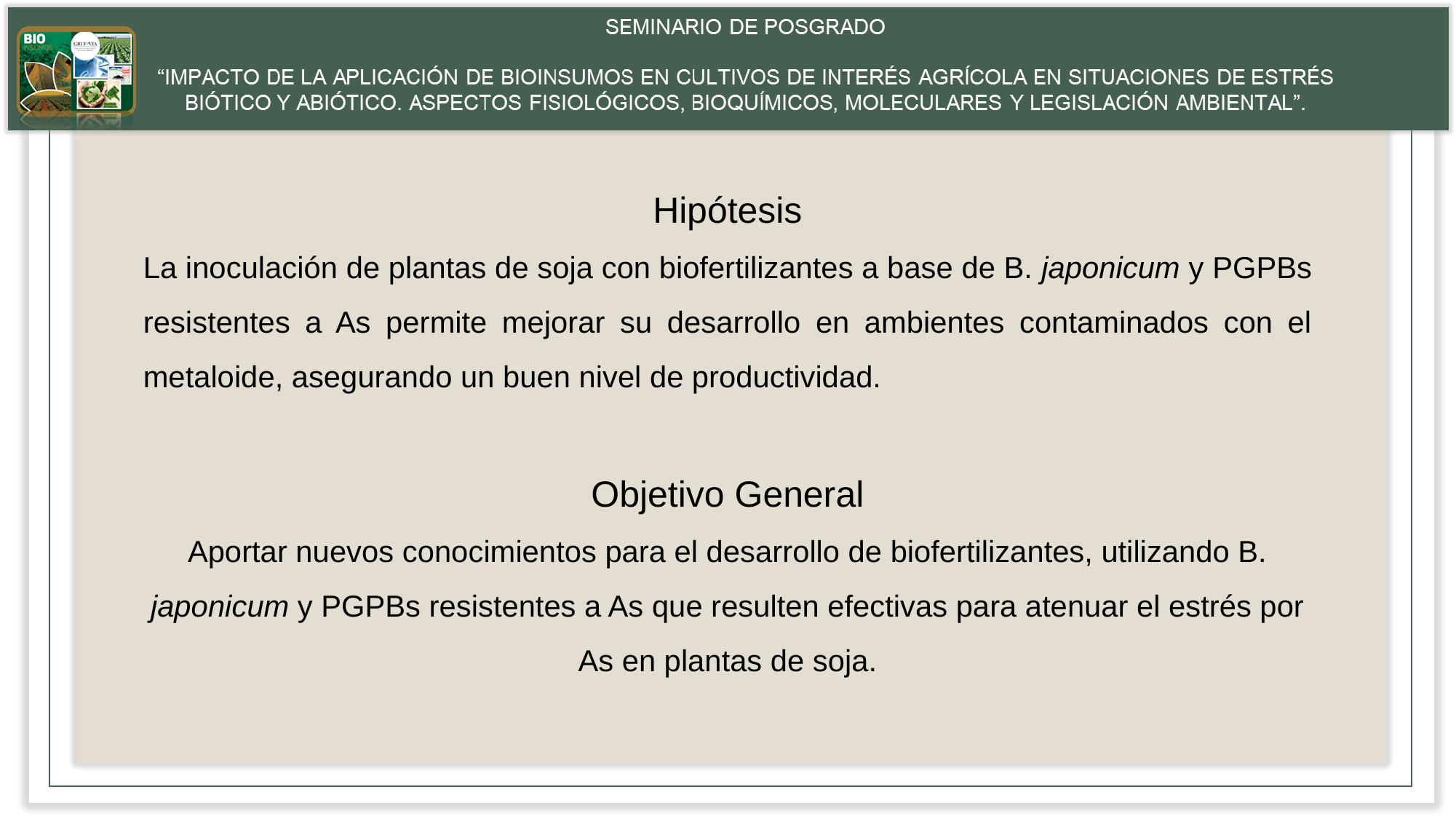

Hipótesis
La inoculación de plantas de soja con biofertilizantes a base de B. japonicum y PGPBs resistentes a As permite mejorar su desarrollo en ambientes contaminados con el metaloide, asegurando un buen nivel de productividad.

Objetivo General
Aportar nuevos conocimientos para el desarrollo de biofertilizantes, utilizando B. japonicum y PGPBs resistentes a As que resulten efectivas para atenuar el estrés por As en plantas de soja.